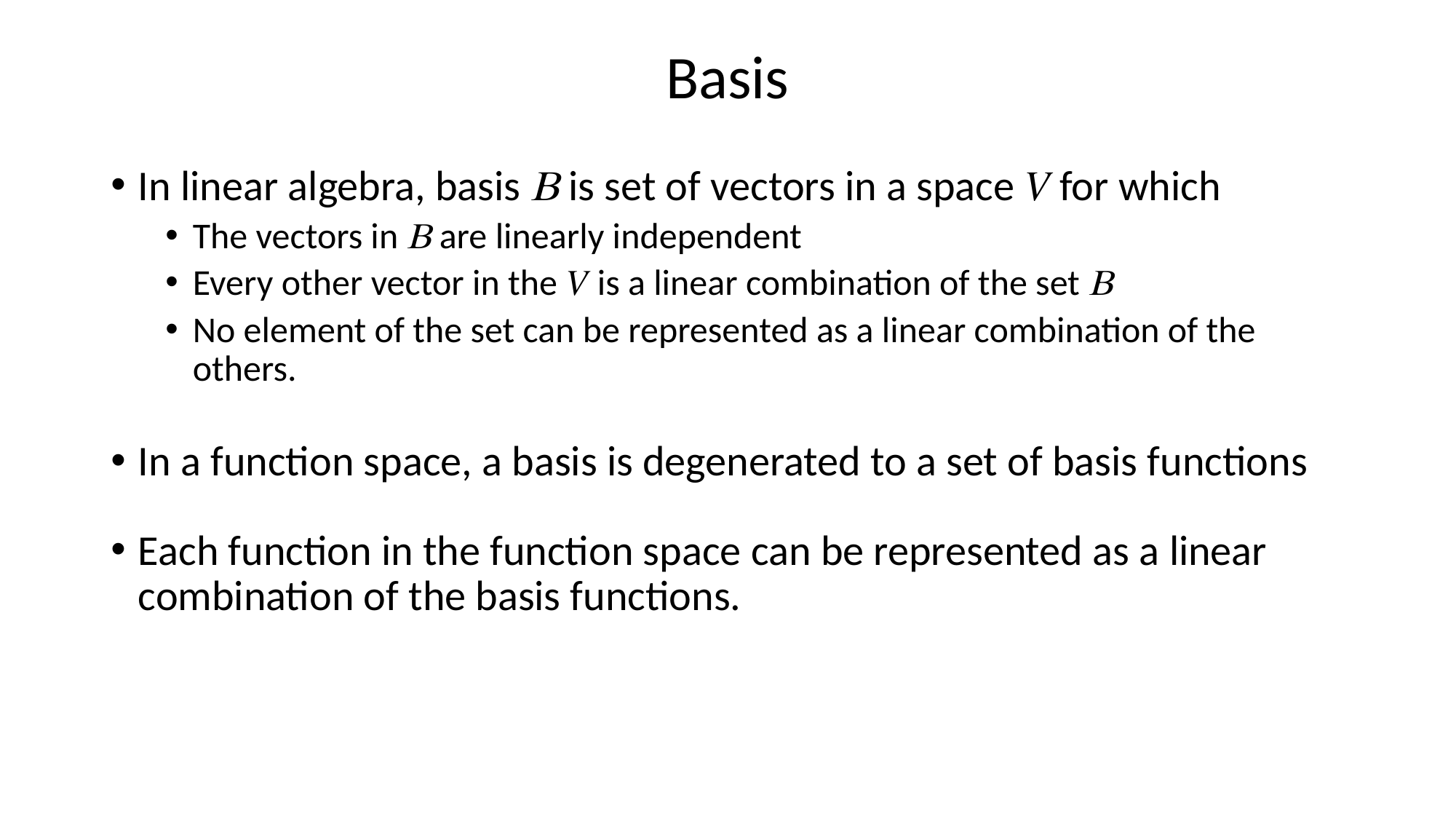

# Basis
In linear algebra, basis Β is set of vectors in a space V for which
The vectors in Β are linearly independent
Every other vector in the V is a linear combination of the set Β
No element of the set can be represented as a linear combination of the others.

In a function space, a basis is degenerated to a set of basis functions

Each function in the function space can be represented as a linear combination of the basis functions.